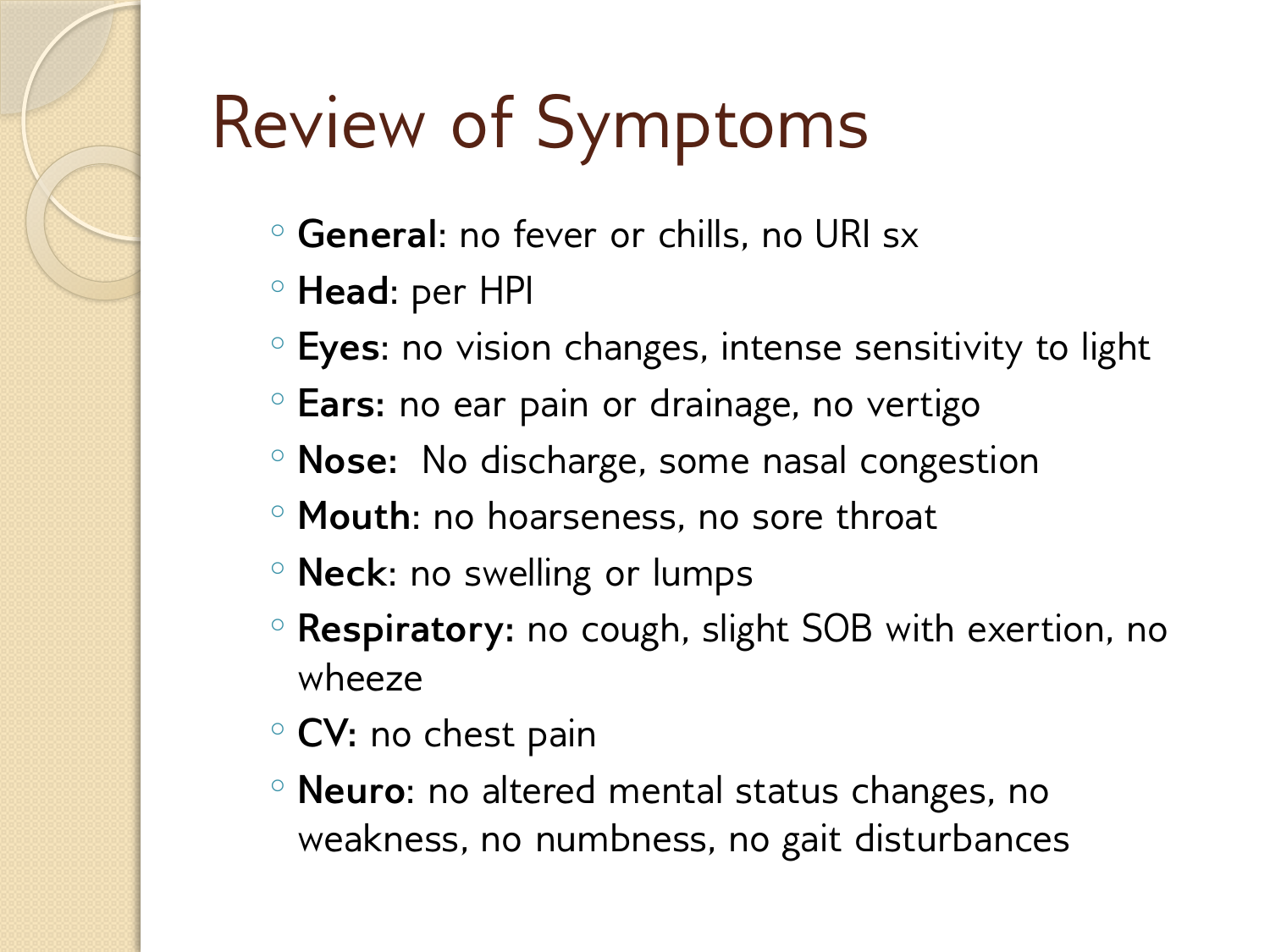

# Review of Symptoms
General: no fever or chills, no URI sx
Head: per HPI
Eyes: no vision changes, intense sensitivity to light
Ears: no ear pain or drainage, no vertigo
Nose:  No discharge, some nasal congestion
Mouth: no hoarseness, no sore throat
Neck: no swelling or lumps
Respiratory: no cough, slight SOB with exertion, no wheeze
CV: no chest pain
Neuro: no altered mental status changes, no weakness, no numbness, no gait disturbances